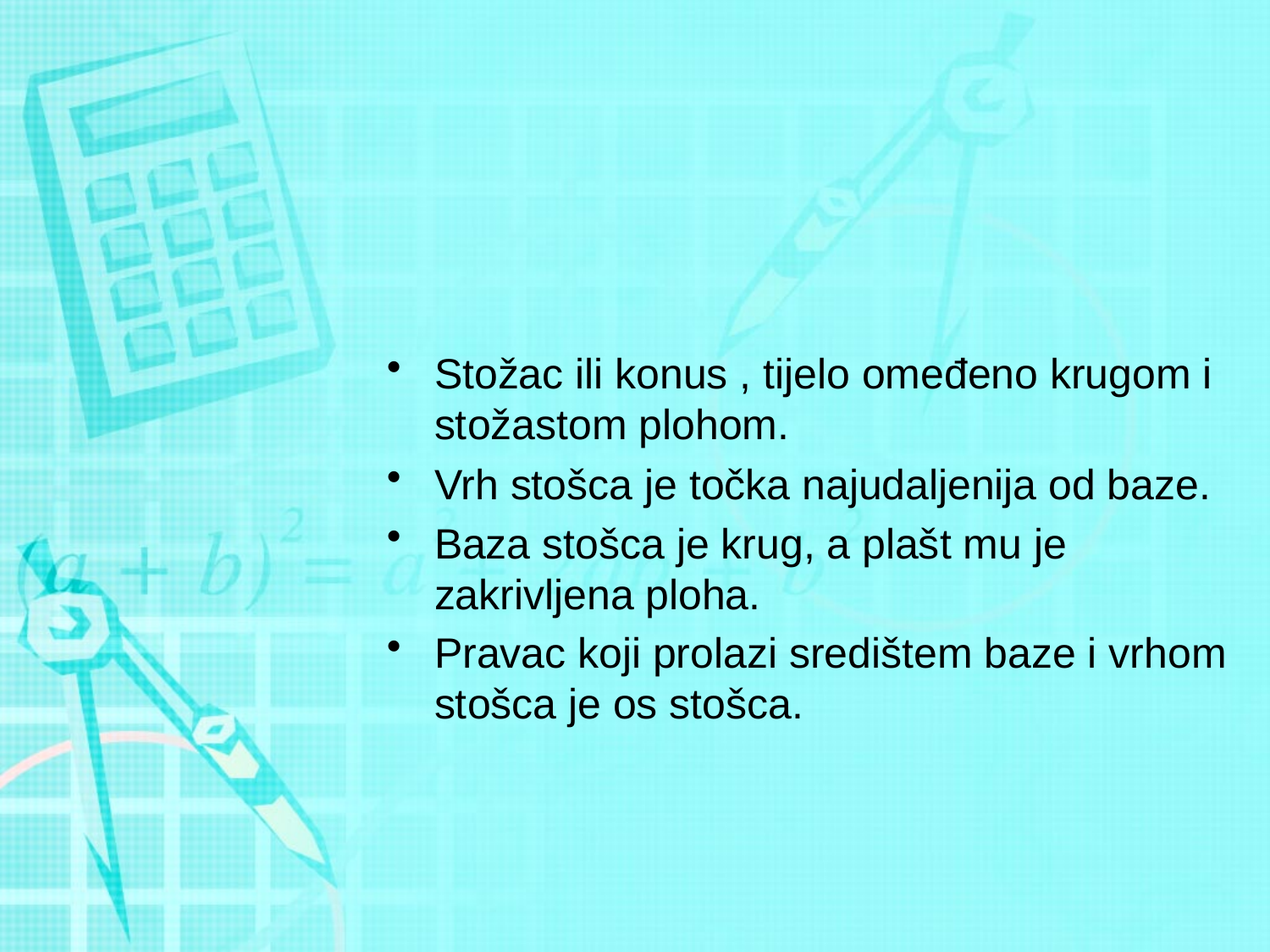

#

Stožac ili konus , tijelo omeđeno krugom i stožastom plohom.
Vrh stošca je točka najudaljenija od baze.
Baza stošca je krug, a plašt mu je zakrivljena ploha.
Pravac koji prolazi središtem baze i vrhom stošca je os stošca.